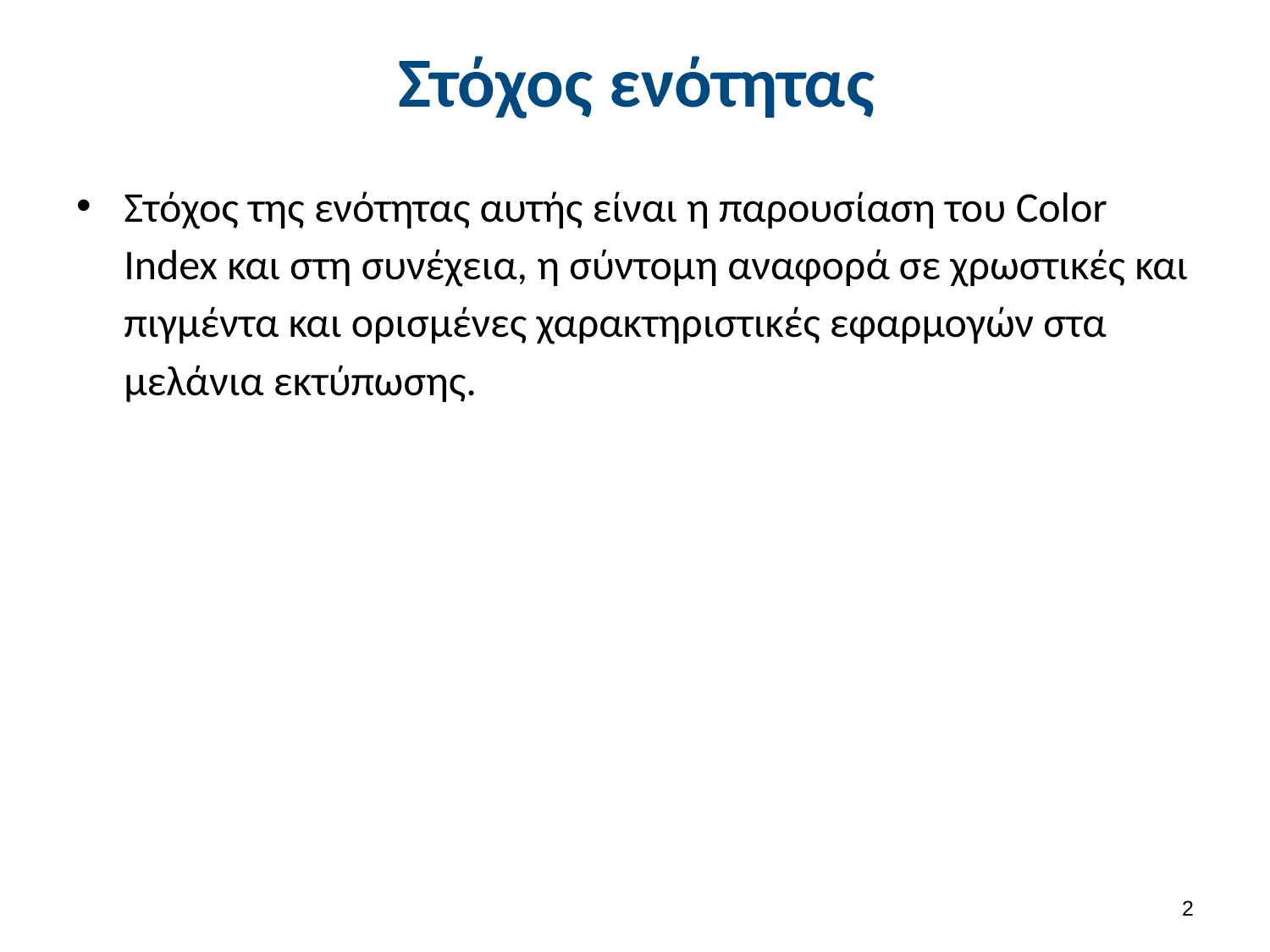

# Στόχος ενότητας
Στόχος της ενότητας αυτής είναι η παρουσίαση του Color Index και στη συνέχεια, η σύντομη αναφορά σε χρωστικές και πιγμέντα και ορισμένες χαρακτηριστικές εφαρμογών στα μελάνια εκτύπωσης.
2